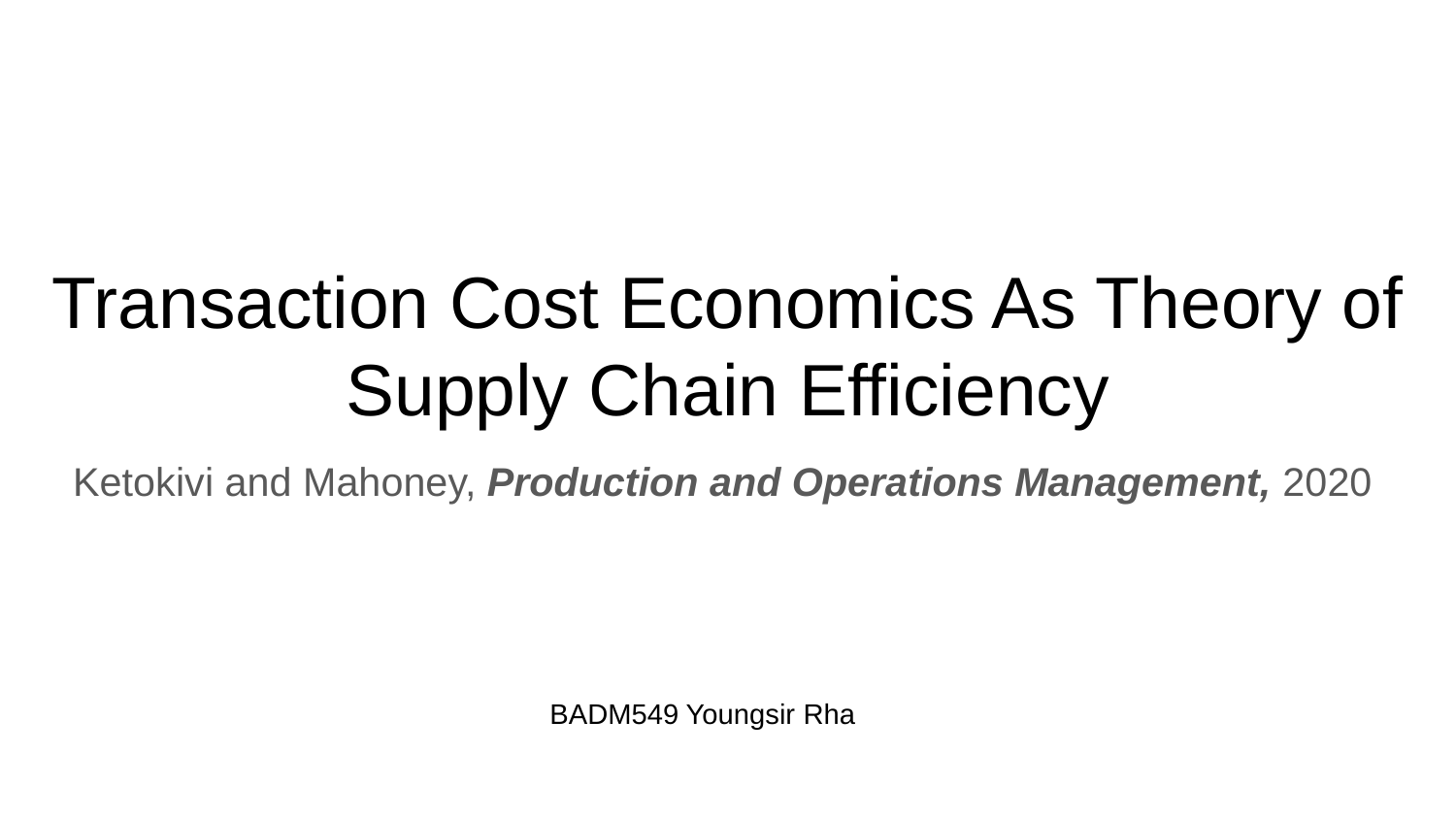

# Transaction Cost Economics As Theory of Supply Chain Efficiency
Ketokivi and Mahoney, Production and Operations Management, 2020
BADM549 Youngsir Rha